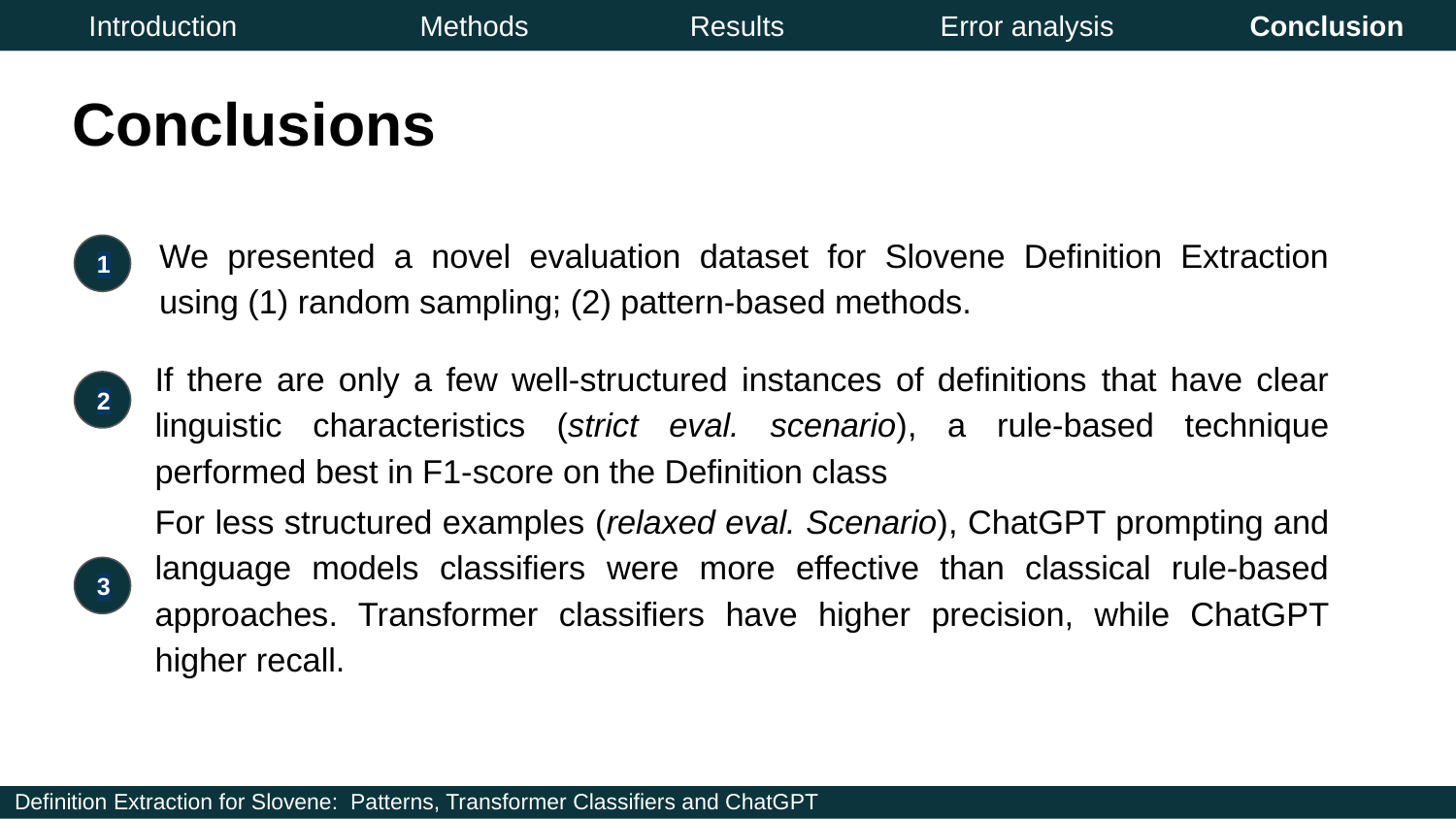

Introduction
Methods
Results
Error analysis
Conclusion
# Conclusions
We presented a novel evaluation dataset for Slovene Definition Extraction using (1) random sampling; (2) pattern-based methods.
1
If there are only a few well-structured instances of definitions that have clear linguistic characteristics (strict eval. scenario), a rule-based technique performed best in F1-score on the Definition class
2
For less structured examples (relaxed eval. Scenario), ChatGPT prompting and language models classifiers were more effective than classical rule-based approaches. Transformer classifiers have higher precision, while ChatGPT higher recall.
3
Definition Extraction for Slovene:  Patterns, Transformer Classifiers and ChatGPT